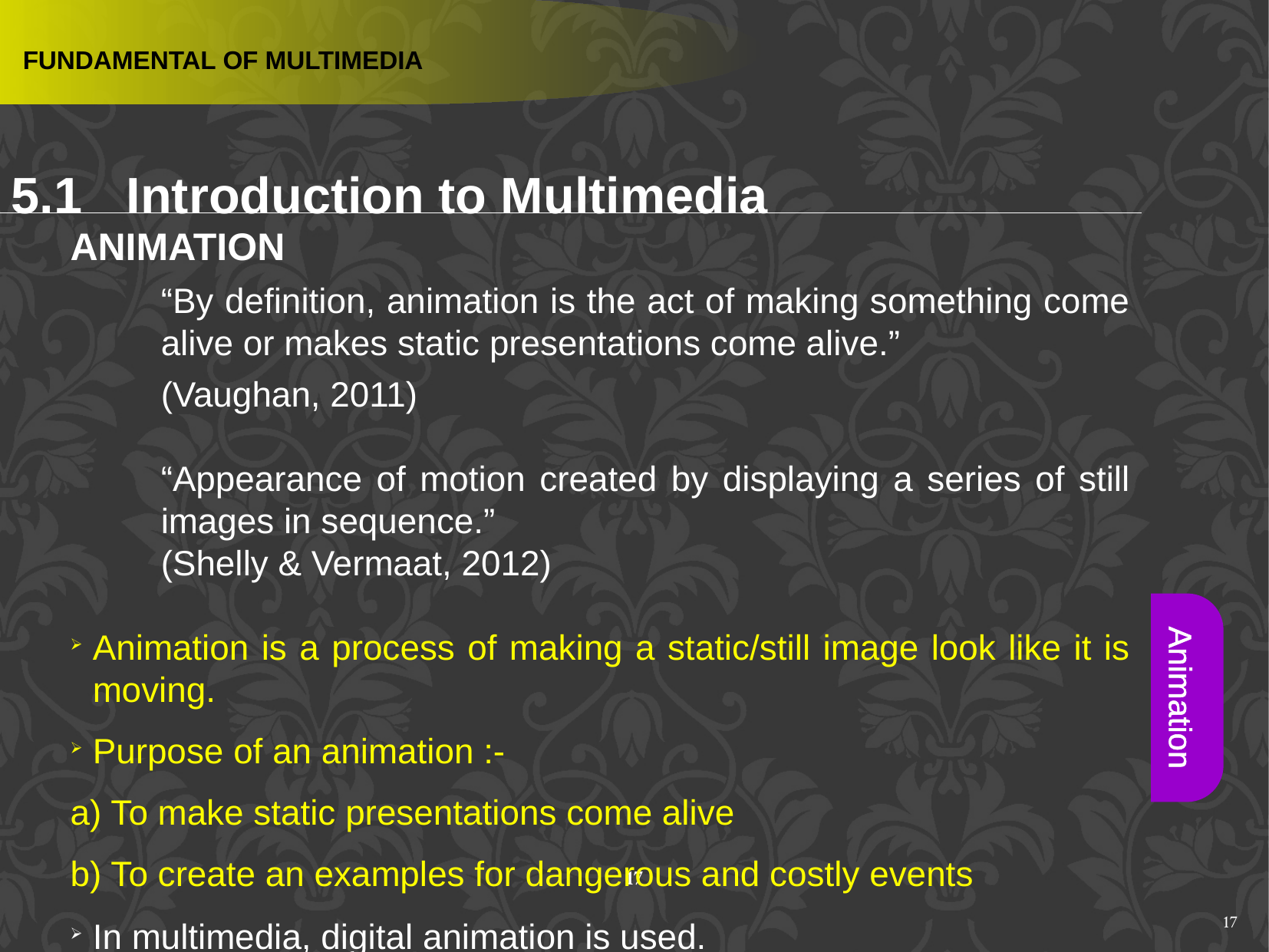

FUNDAMENTAL OF MULTIMEDIA
5.1 	Introduction to Multimedia
ANIMATION
“By definition, animation is the act of making something come alive or makes static presentations come alive.”
(Vaughan, 2011)

“Appearance of motion created by displaying a series of still images in sequence.”
(Shelly & Vermaat, 2012)

Animation is a process of making a static/still image look like it is moving.
Purpose of an animation :-
a) To make static presentations come alive
b) To create an examples for dangerous and costly events
In multimedia, digital animation is used.
Animation
17
17